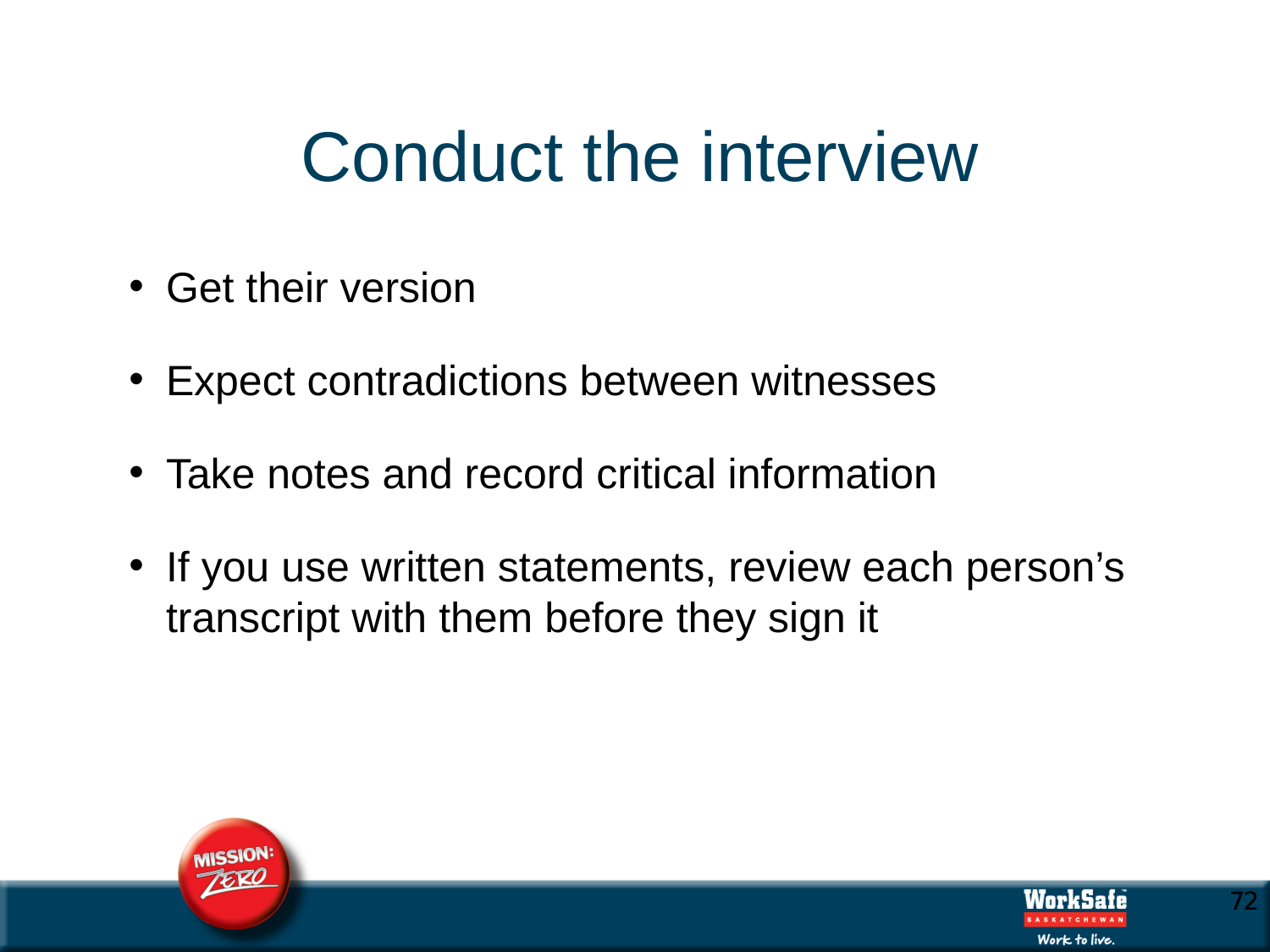

# Conduct the interview
Get their version
Expect contradictions between witnesses
Take notes and record critical information
If you use written statements, review each person’s transcript with them before they sign it